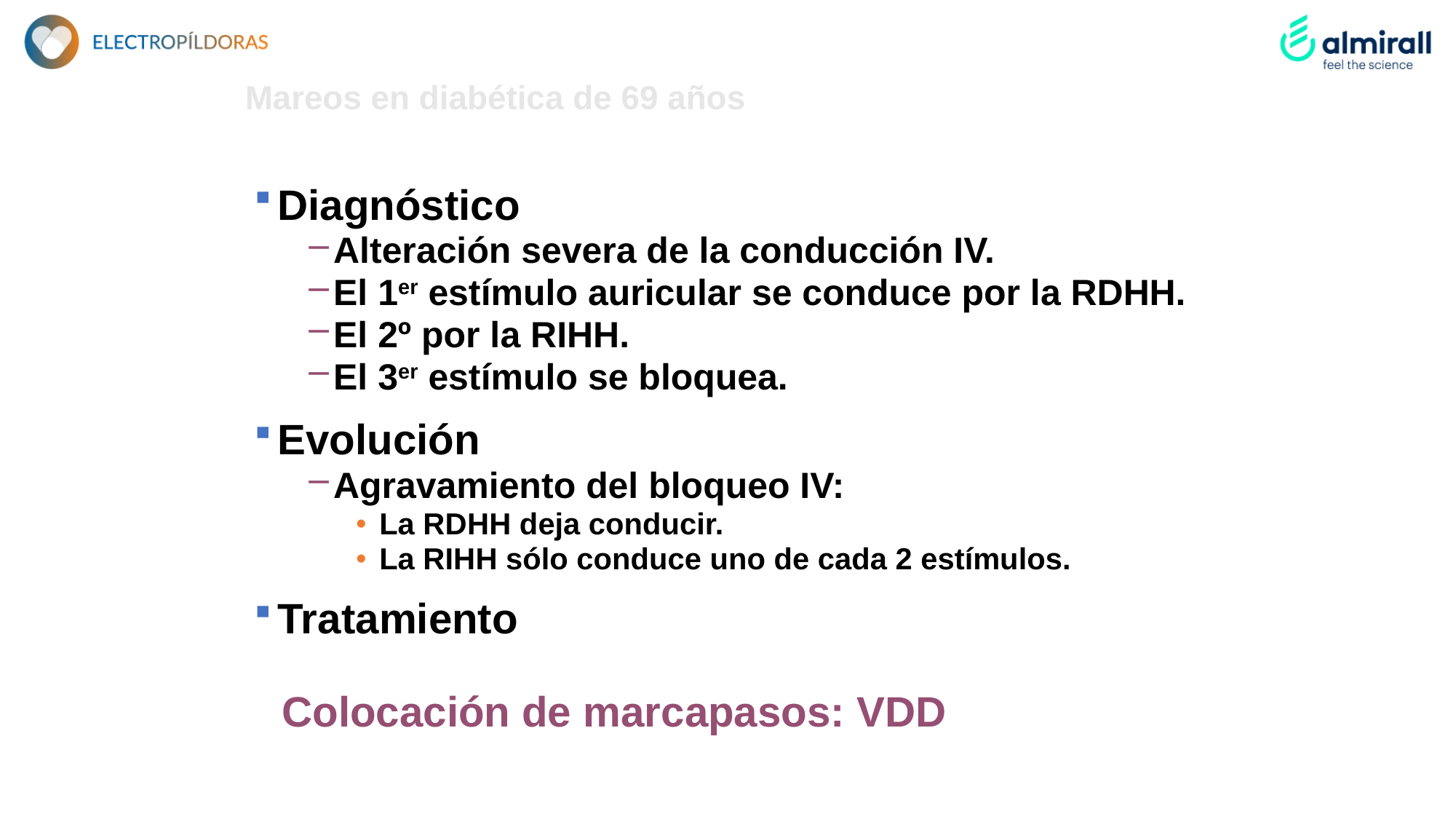

Mareos en diabética de 69 años
Diagnóstico
Alteración severa de la conducción IV.
El 1er estímulo auricular se conduce por la RDHH.
El 2º por la RIHH.
El 3er estímulo se bloquea.
Evolución
Agravamiento del bloqueo IV:
La RDHH deja conducir.
La RIHH sólo conduce uno de cada 2 estímulos.
Tratamiento
Colocación de marcapasos: VDD